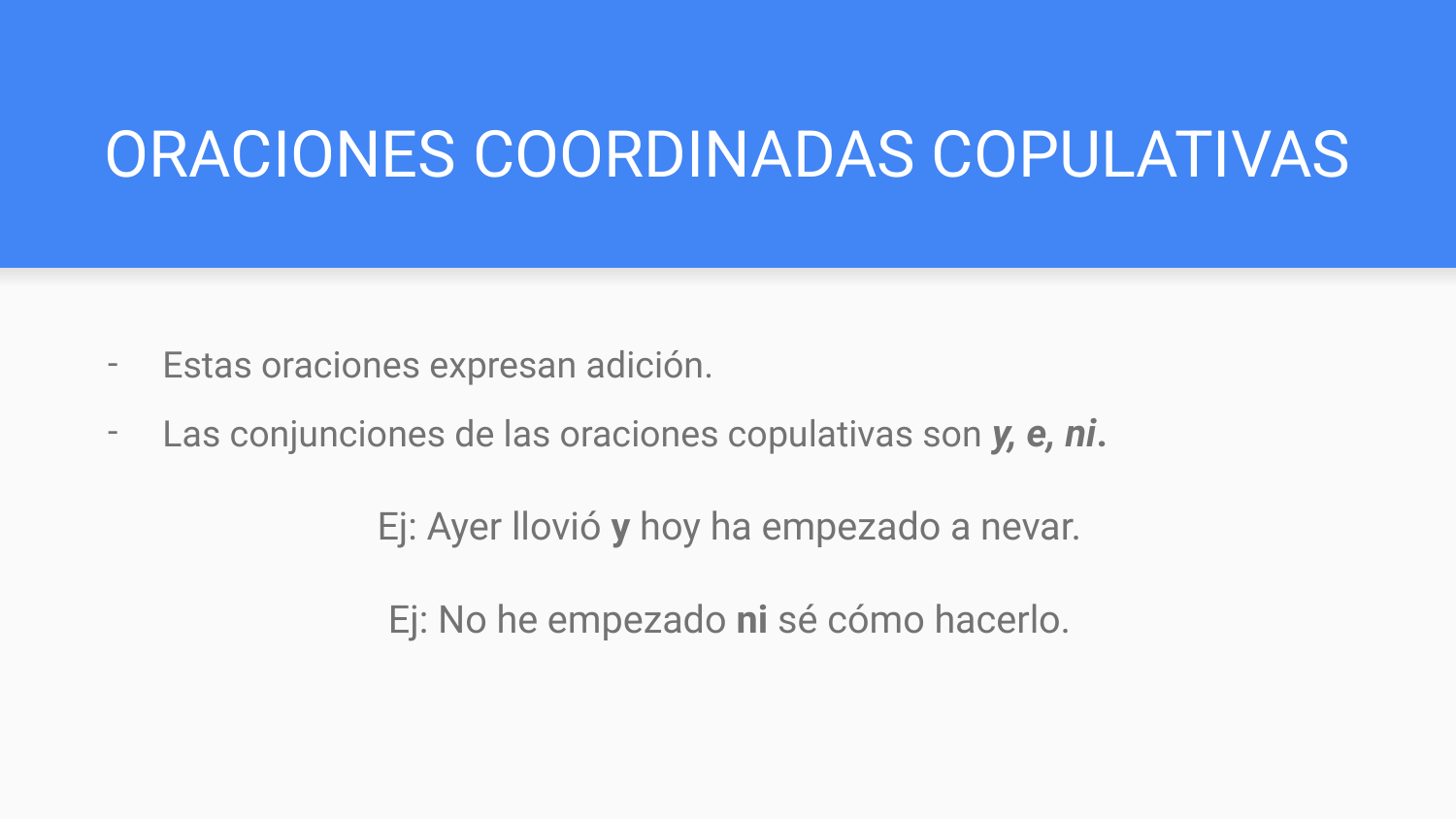

# ORACIONES COORDINADAS COPULATIVAS
Estas oraciones expresan adición.
Las conjunciones de las oraciones copulativas son y, e, ni.
Ej: Ayer llovió y hoy ha empezado a nevar.
Ej: No he empezado ni sé cómo hacerlo.